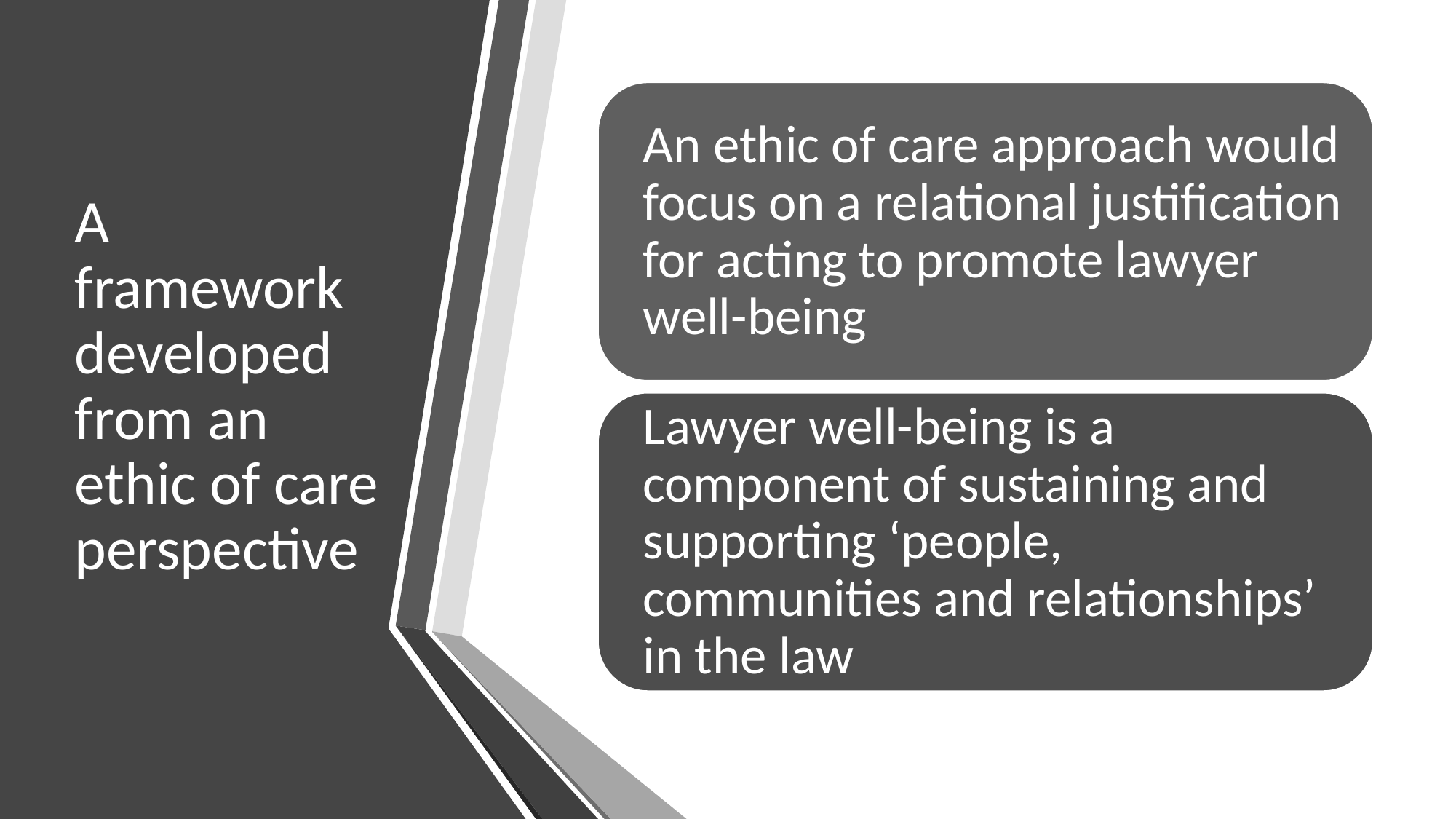

# A framework developed from an ethic of care perspective
An ethic of care approach would focus on a relational justification for acting to promote lawyer well-being
Lawyer well-being is a component of sustaining and supporting ‘people, communities and relationships’ in the law